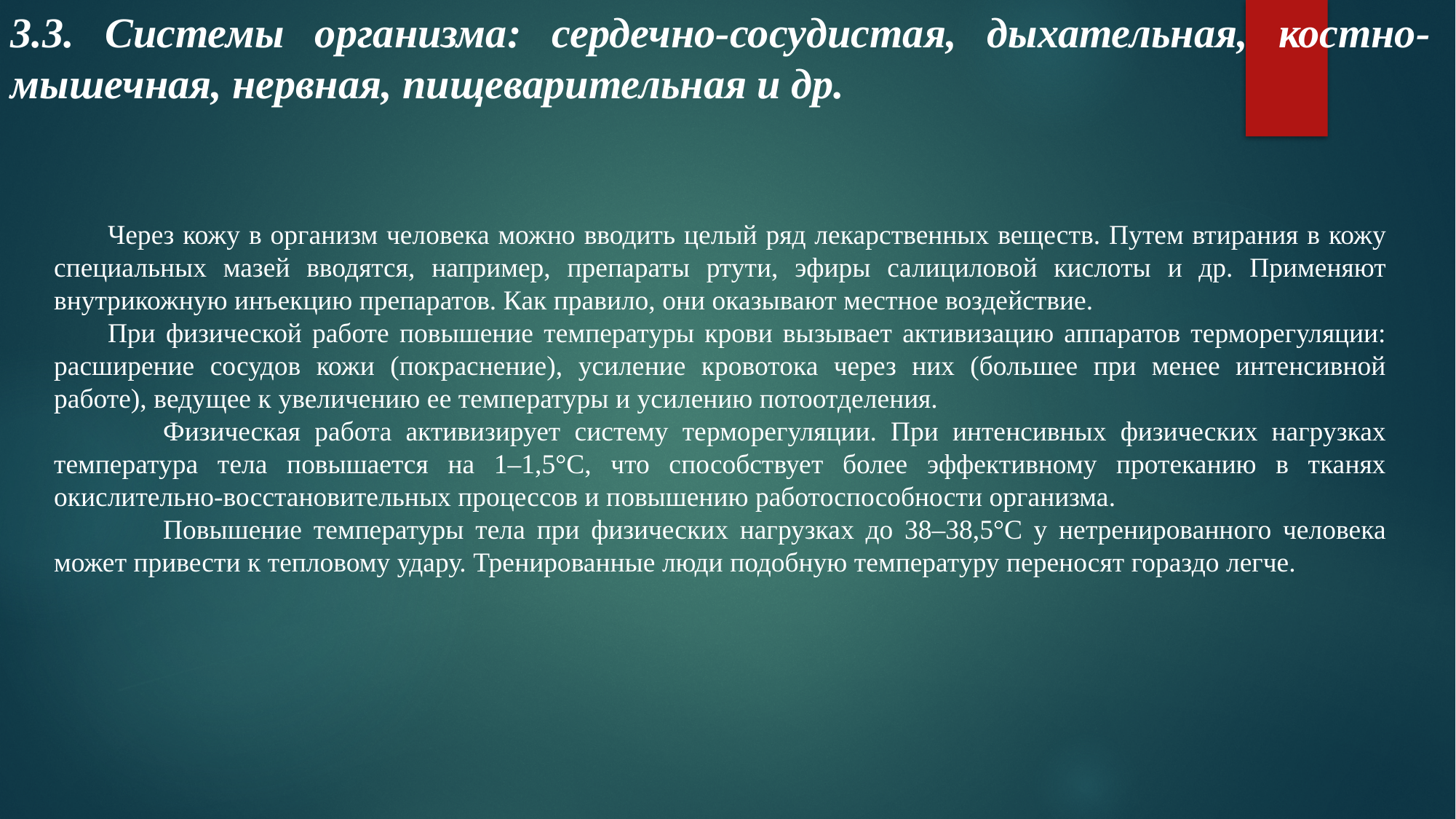

3.3. Системы организма: сердечно-сосудистая, дыхательная, костно-мышечная, нервная, пищеварительная и др.
Через кожу в организм человека можно вводить целый ряд лекарственных веществ. Путем втирания в кожу специальных мазей вводятся, например, препараты ртути, эфиры салициловой кислоты и др. Применяют внутрикожную инъекцию препаратов. Как правило, они оказывают местное воздействие.
При физической работе повышение температуры крови вызывает активизацию аппаратов терморегуляции: расширение сосудов кожи (покраснение), усиление кровотока через них (большее при менее интенсивной работе), ведущее к увеличению ее температуры и усилению потоотделения.
	Физическая работа активизирует систему терморегуляции. При интенсивных физических нагрузках температура тела повышается на 1–1,5°С, что способствует более эффективному протеканию в тканях окислительно-восстановительных процессов и повышению работоспособности организма.
	Повышение температуры тела при физических нагрузках до 38–38,5°С у нетренированного человека может привести к тепловому удару. Тренированные люди подобную температуру переносят гораздо легче.